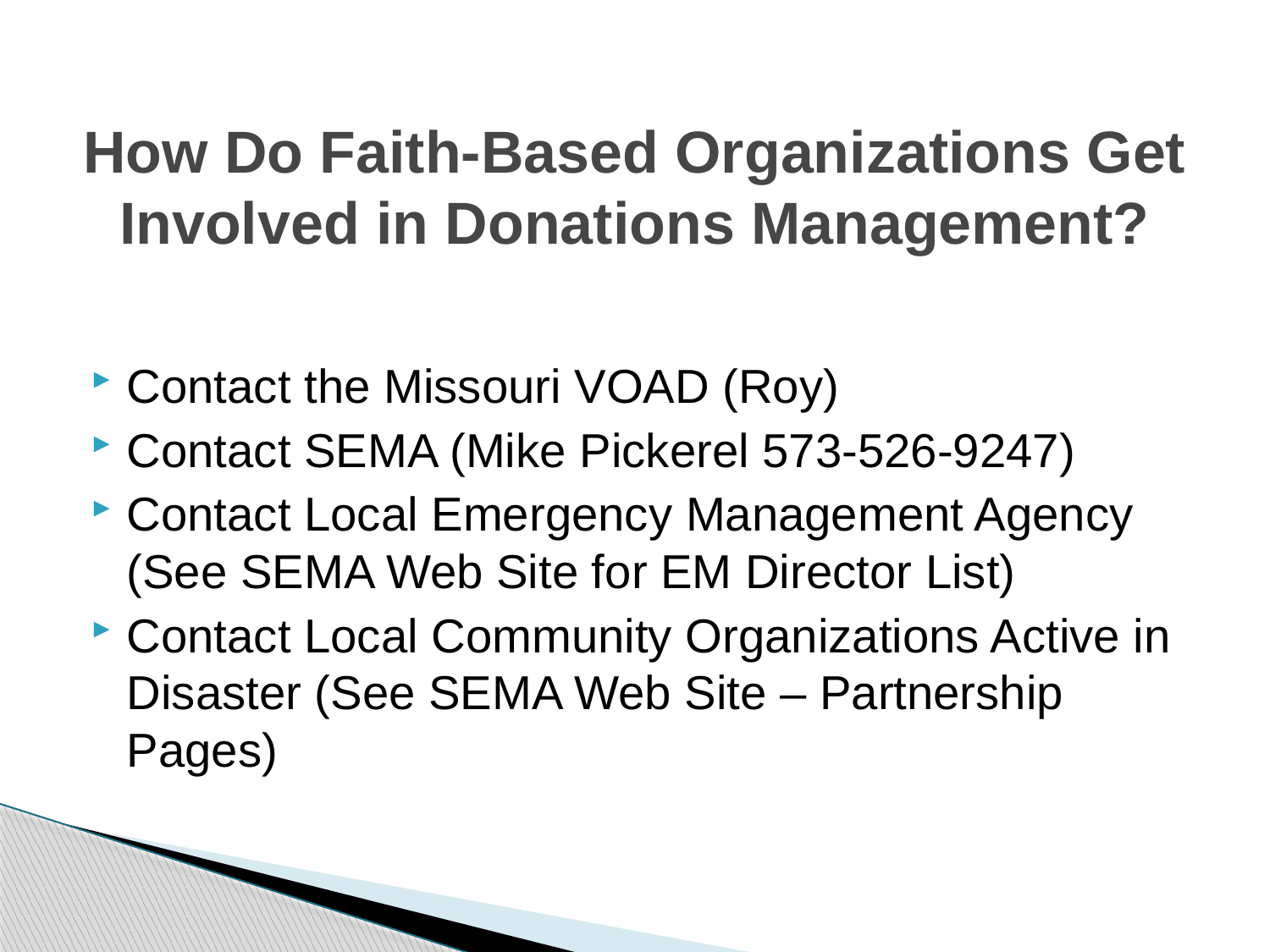

# How Do Faith-Based Organizations Get Involved in Donations Management?
Contact the Missouri VOAD (Roy)
Contact SEMA (Mike Pickerel 573-526-9247)
Contact Local Emergency Management Agency (See SEMA Web Site for EM Director List)
Contact Local Community Organizations Active in Disaster (See SEMA Web Site – Partnership Pages)